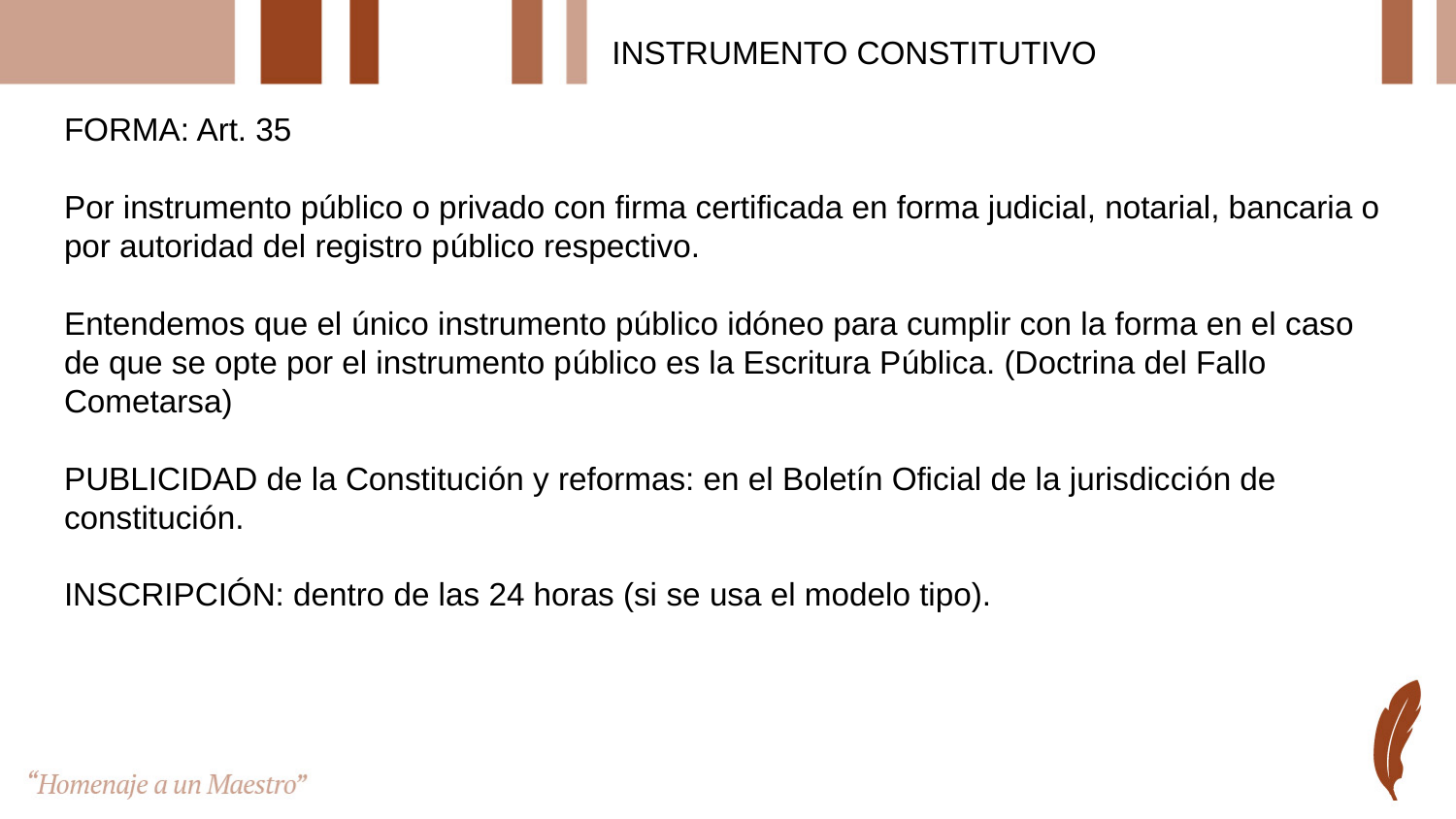

INSTRUMENTO CONSTITUTIVO
FORMA: Art. 35

Por instrumento público o privado con firma certificada en forma judicial, notarial, bancaria o por autoridad del registro público respectivo.

Entendemos que el único instrumento público idóneo para cumplir con la forma en el caso de que se opte por el instrumento público es la Escritura Pública. (Doctrina del Fallo Cometarsa)

PUBLICIDAD de la Constitución y reformas: en el Boletín Oficial de la jurisdicción de constitución.

INSCRIPCIÓN: dentro de las 24 horas (si se usa el modelo tipo).
#